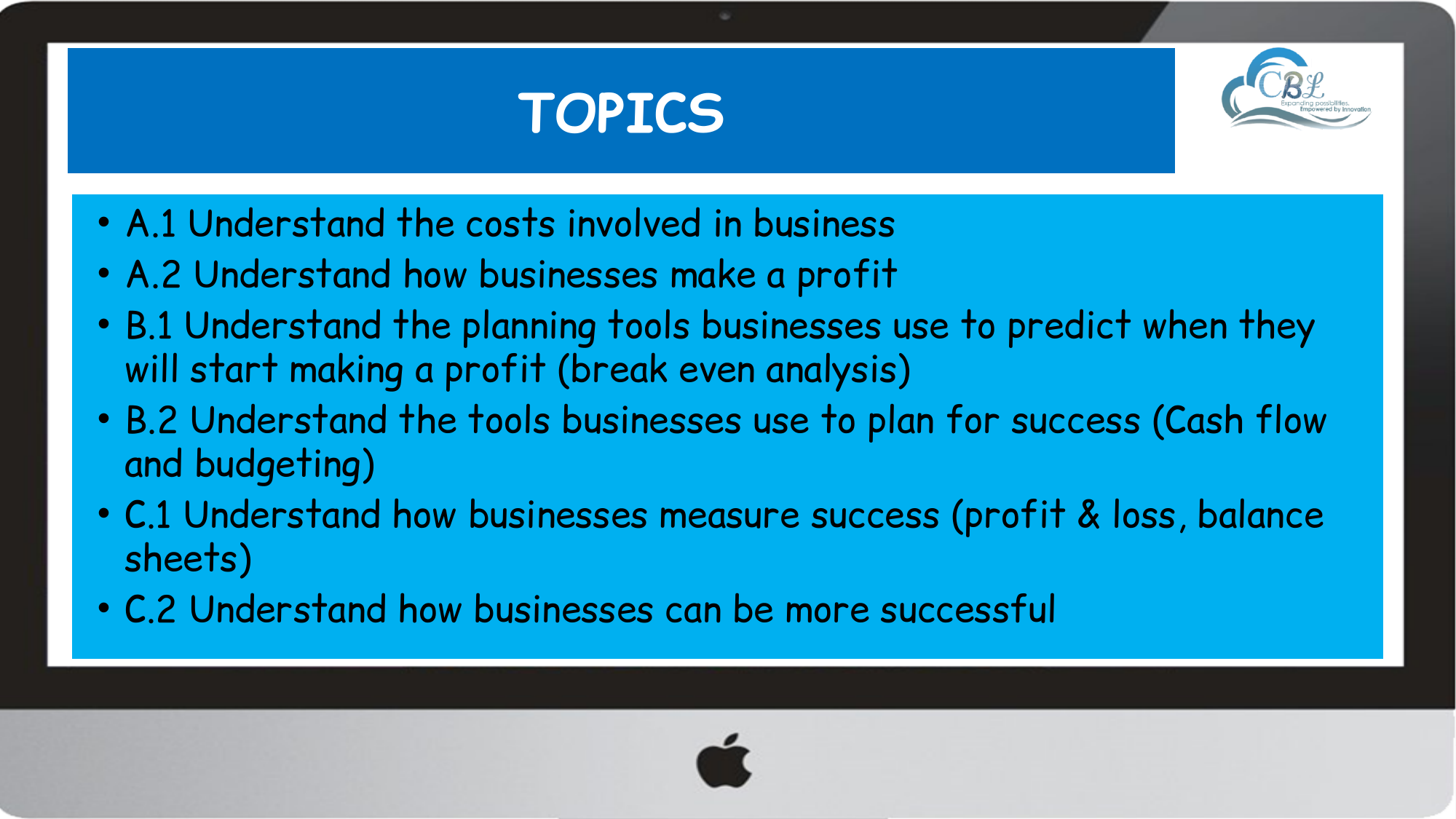

# topics
A.1 Understand the costs involved in business
A.2 Understand how businesses make a profit
B.1 Understand the planning tools businesses use to predict when they will start making a profit (break even analysis)
B.2 Understand the tools businesses use to plan for success (Cash flow and budgeting)
C.1 Understand how businesses measure success (profit & loss, balance sheets)
C.2 Understand how businesses can be more successful